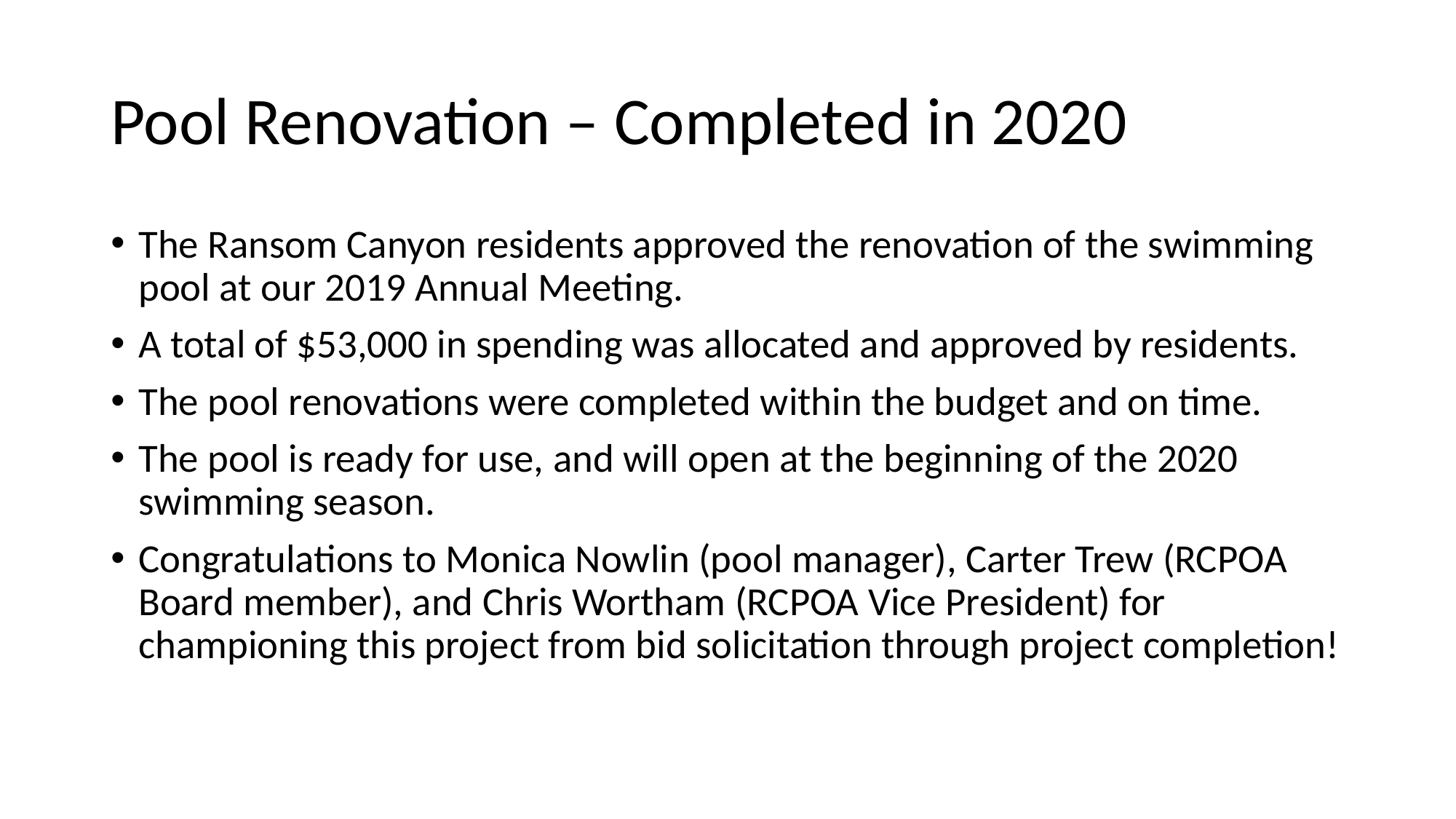

# Pool Renovation – Completed in 2020
The Ransom Canyon residents approved the renovation of the swimming pool at our 2019 Annual Meeting.
A total of $53,000 in spending was allocated and approved by residents.
The pool renovations were completed within the budget and on time.
The pool is ready for use, and will open at the beginning of the 2020 swimming season.
Congratulations to Monica Nowlin (pool manager), Carter Trew (RCPOA Board member), and Chris Wortham (RCPOA Vice President) for championing this project from bid solicitation through project completion!